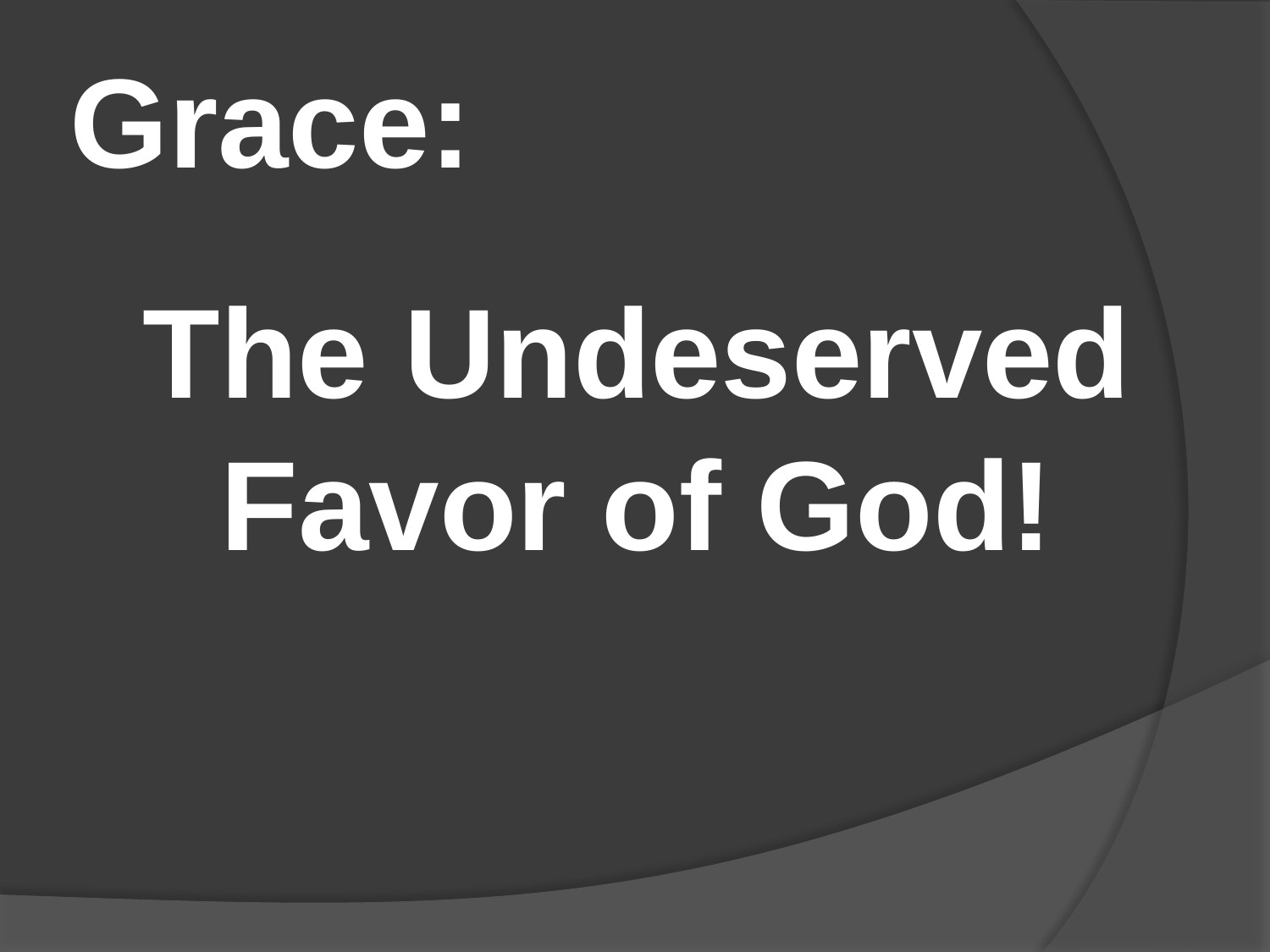

# Grace:
The Undeserved Favor of God!